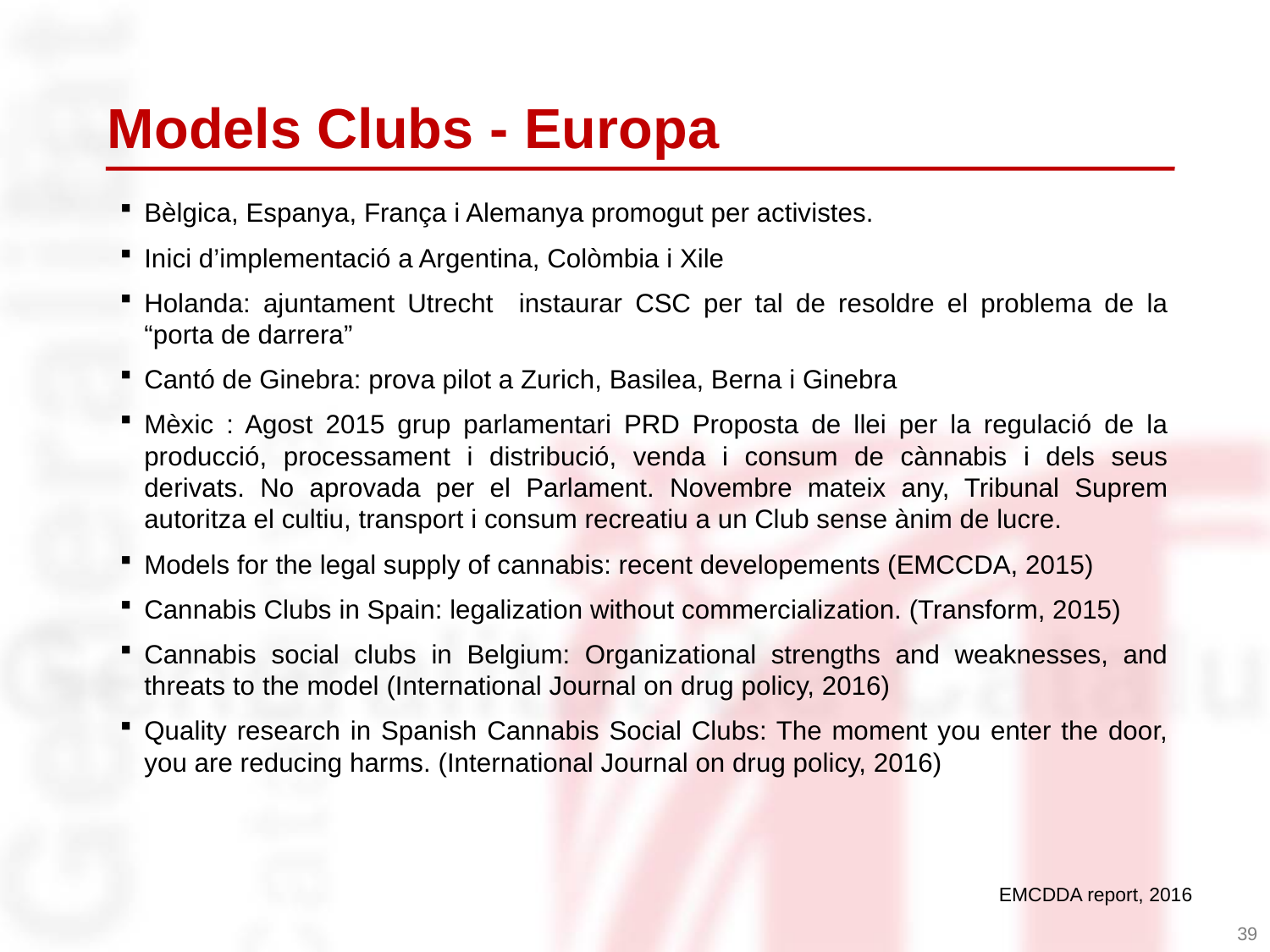

Models Clubs - Europa
Bèlgica, Espanya, França i Alemanya promogut per activistes.
Inici d’implementació a Argentina, Colòmbia i Xile
Holanda: ajuntament Utrecht  instaurar CSC per tal de resoldre el problema de la “porta de darrera”
Cantó de Ginebra: prova pilot a Zurich, Basilea, Berna i Ginebra
Mèxic : Agost 2015 grup parlamentari PRD Proposta de llei per la regulació de la producció, processament i distribució, venda i consum de cànnabis i dels seus derivats. No aprovada per el Parlament. Novembre mateix any, Tribunal Suprem autoritza el cultiu, transport i consum recreatiu a un Club sense ànim de lucre.
Models for the legal supply of cannabis: recent developements (EMCCDA, 2015)
Cannabis Clubs in Spain: legalization without commercialization. (Transform, 2015)
Cannabis social clubs in Belgium: Organizational strengths and weaknesses, and threats to the model (International Journal on drug policy, 2016)
Quality research in Spanish Cannabis Social Clubs: The moment you enter the door, you are reducing harms. (International Journal on drug policy, 2016)
EMCDDA report, 2016
39